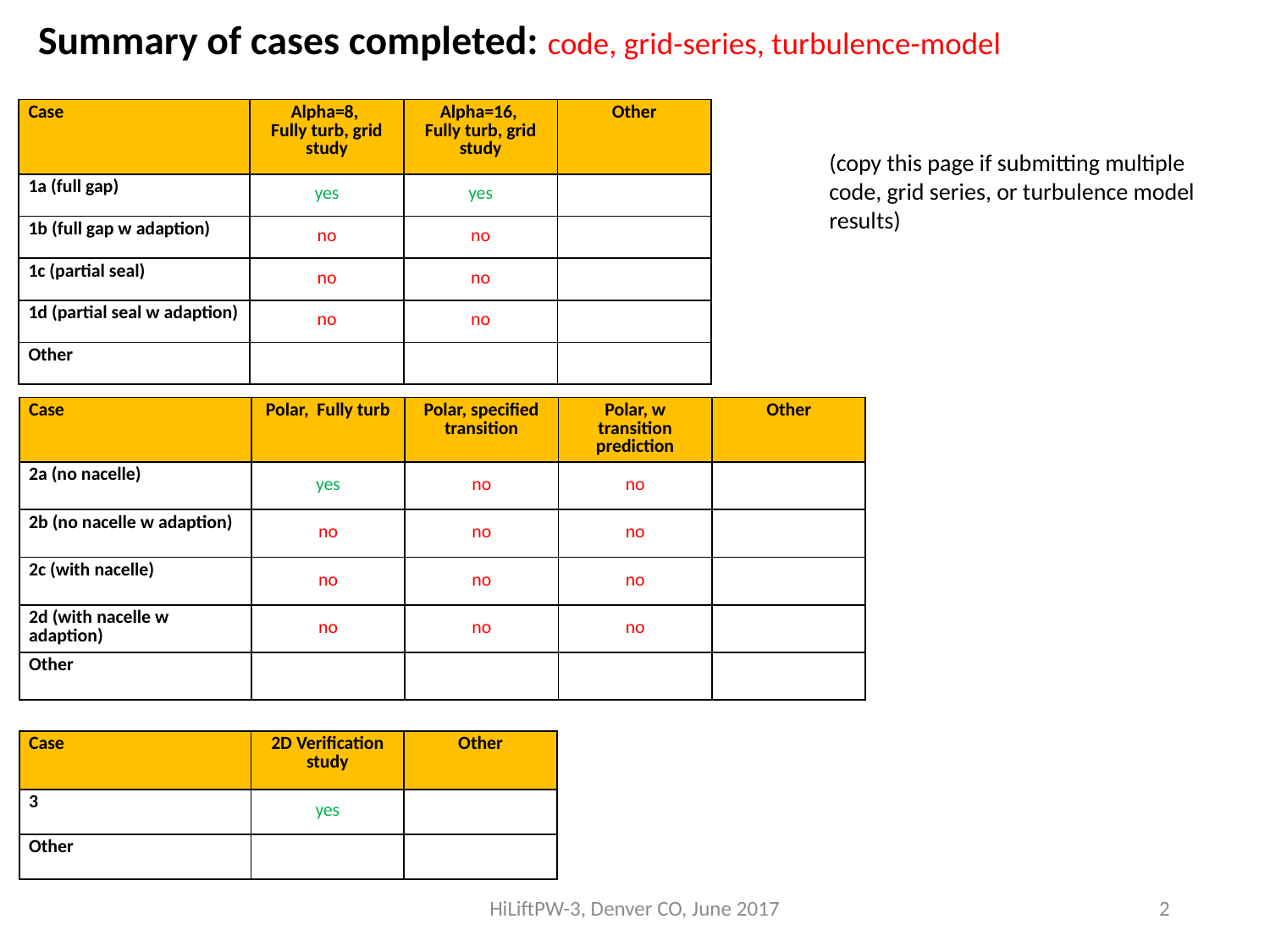

# Summary of cases completed: code, grid-series, turbulence-model
| Case | Alpha=8, Fully turb, grid study | Alpha=16, Fully turb, grid study | Other |
| --- | --- | --- | --- |
| 1a (full gap) | yes | yes |  |
| 1b (full gap w adaption) | no | no |  |
| 1c (partial seal) | no | no |  |
| 1d (partial seal w adaption) | no | no |  |
| Other |  |  |  |
(copy this page if submitting multiple code, grid series, or turbulence model results)
| Case | Polar, Fully turb | Polar, specified transition | Polar, w transition prediction | Other |
| --- | --- | --- | --- | --- |
| 2a (no nacelle) | yes | no | no |  |
| 2b (no nacelle w adaption) | no | no | no |  |
| 2c (with nacelle) | no | no | no |  |
| 2d (with nacelle w adaption) | no | no | no |  |
| Other |  |  |  |  |
| Case | 2D Verification study | Other |
| --- | --- | --- |
| 3 | yes |  |
| Other |  |  |
HiLiftPW-3, Denver CO, June 2017
2